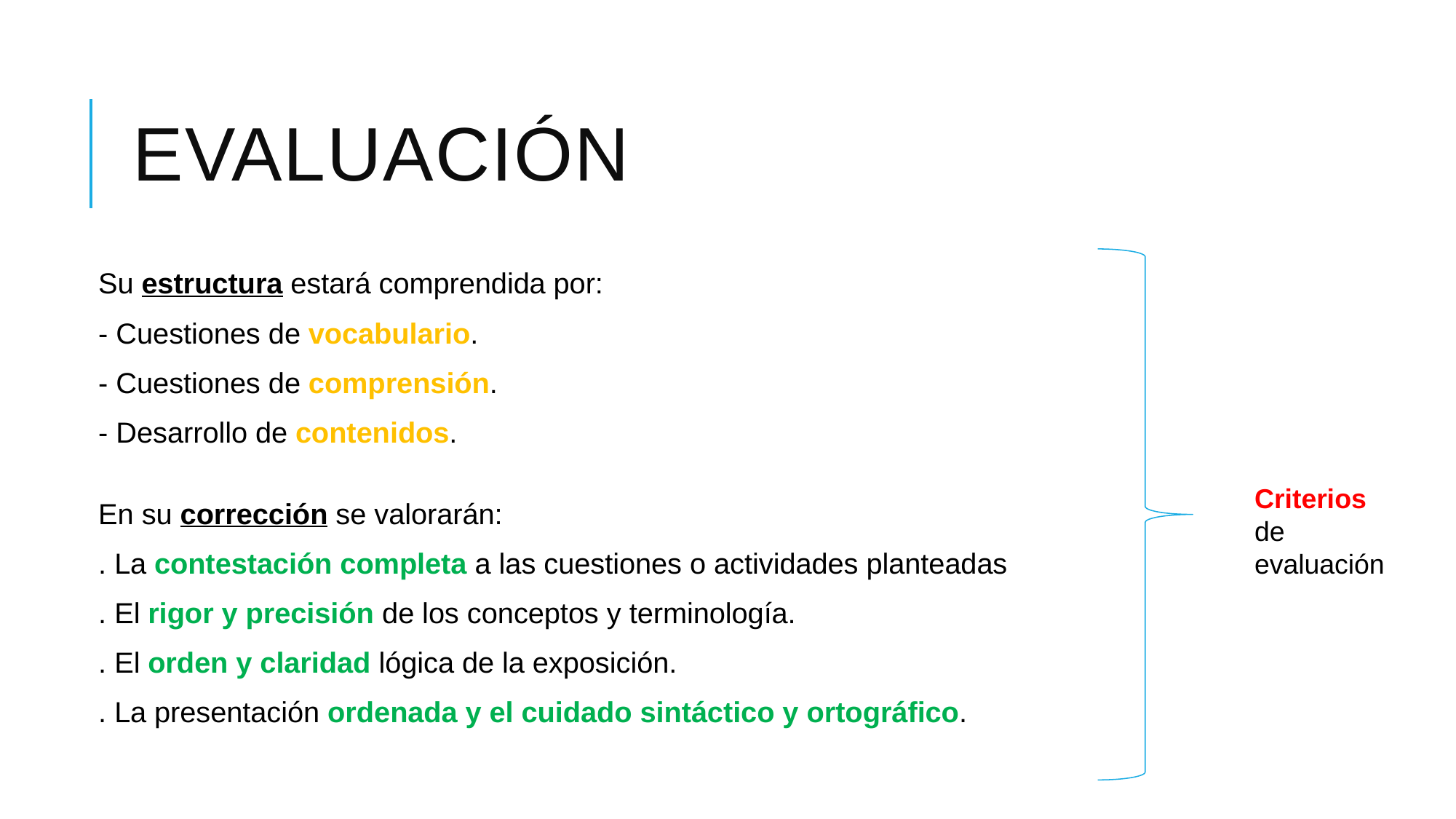

# Evaluación

Su estructura estará comprendida por:
- Cuestiones de vocabulario.
- Cuestiones de comprensión.
- Desarrollo de contenidos.
En su corrección se valorarán:
. La contestación completa a las cuestiones o actividades planteadas
. El rigor y precisión de los conceptos y terminología.
. El orden y claridad lógica de la exposición.
. La presentación ordenada y el cuidado sintáctico y ortográfico.

Criterios de evaluación